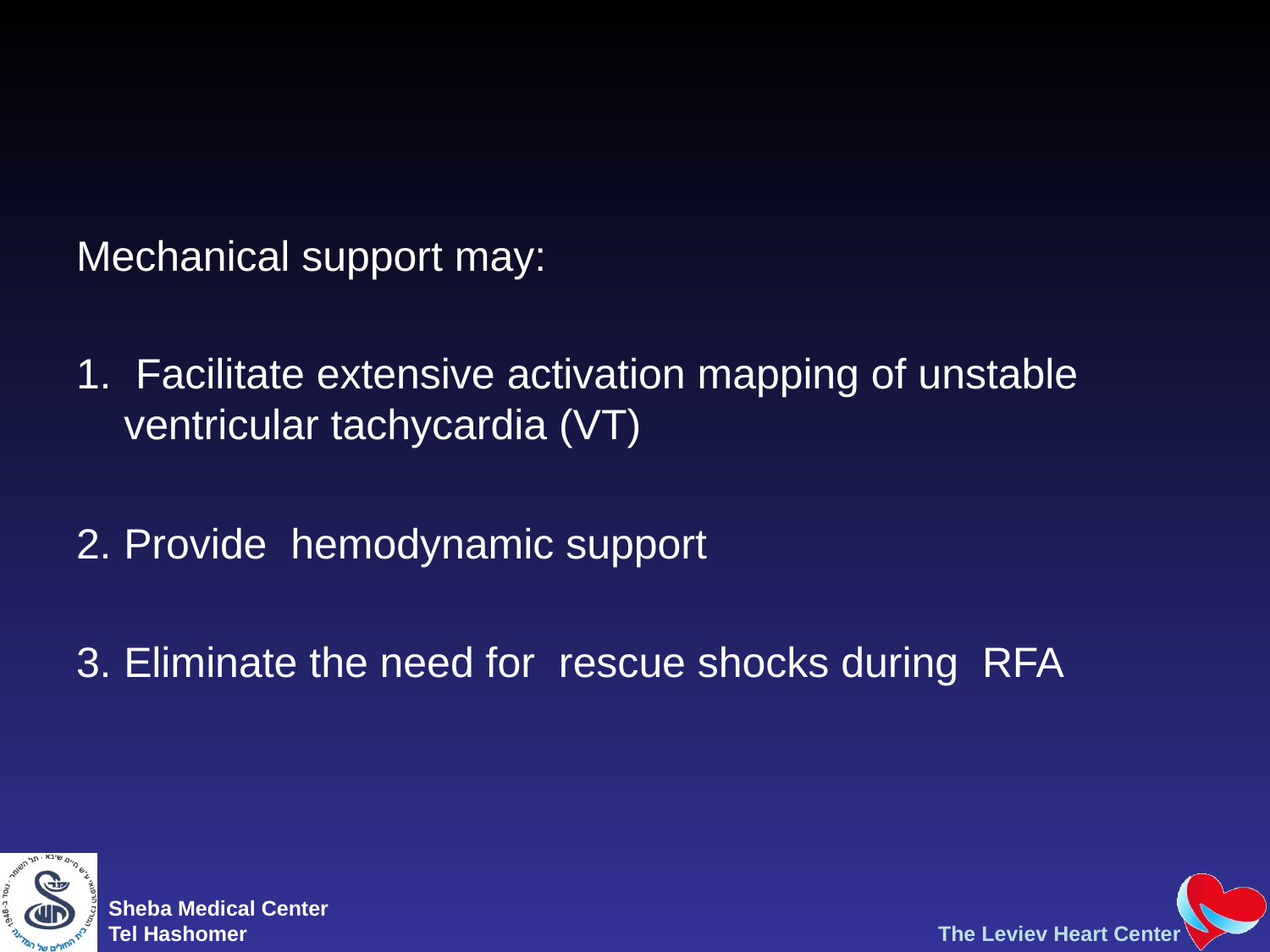

#
Mechanical support may:

 Facilitate extensive activation mapping of unstable ventricular tachycardia (VT)

Provide  hemodynamic support

Eliminate the need for  rescue shocks during  RFA